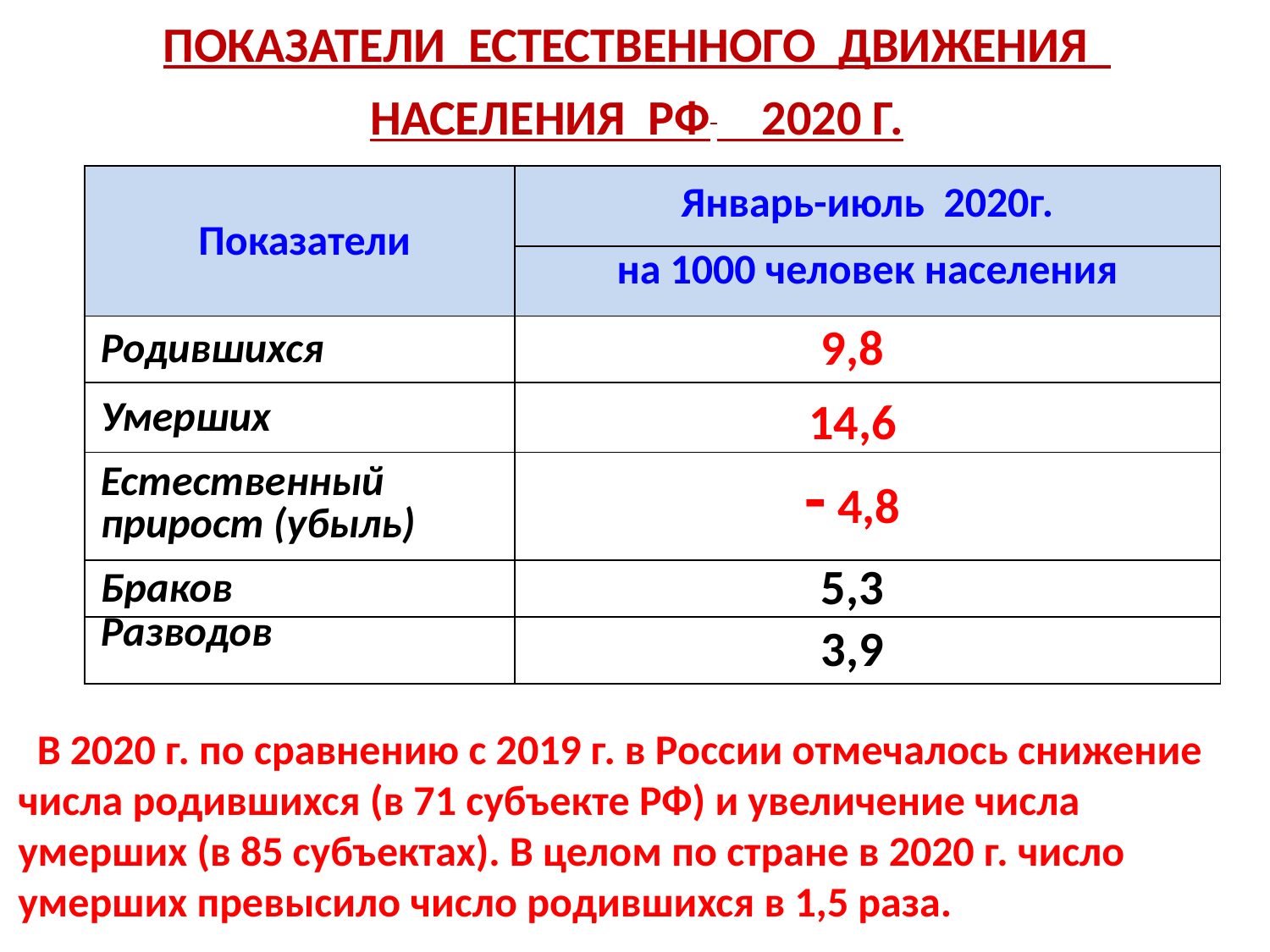

показатели  естественного  движения
населения  РФ     2020 г.

| Показатели | Январь-июль 2020г. |
| --- | --- |
|  | на 1000 человек населения |
| Родившихся | 9,8 |
| Умерших | 14,6 |
| Естественный прирост (убыль) | - 4,8 |
| Браков | 5,3 |
| Разводов | 3,9 |
  В 2020 г. по сравнению с 2019 г. в России отмечалось снижение числа родившихся (в 71 субъекте РФ) и увеличение числа умерших (в 85 субъектах). В целом по стране в 2020 г. число умерших превысило число родившихся в 1,5 раза.